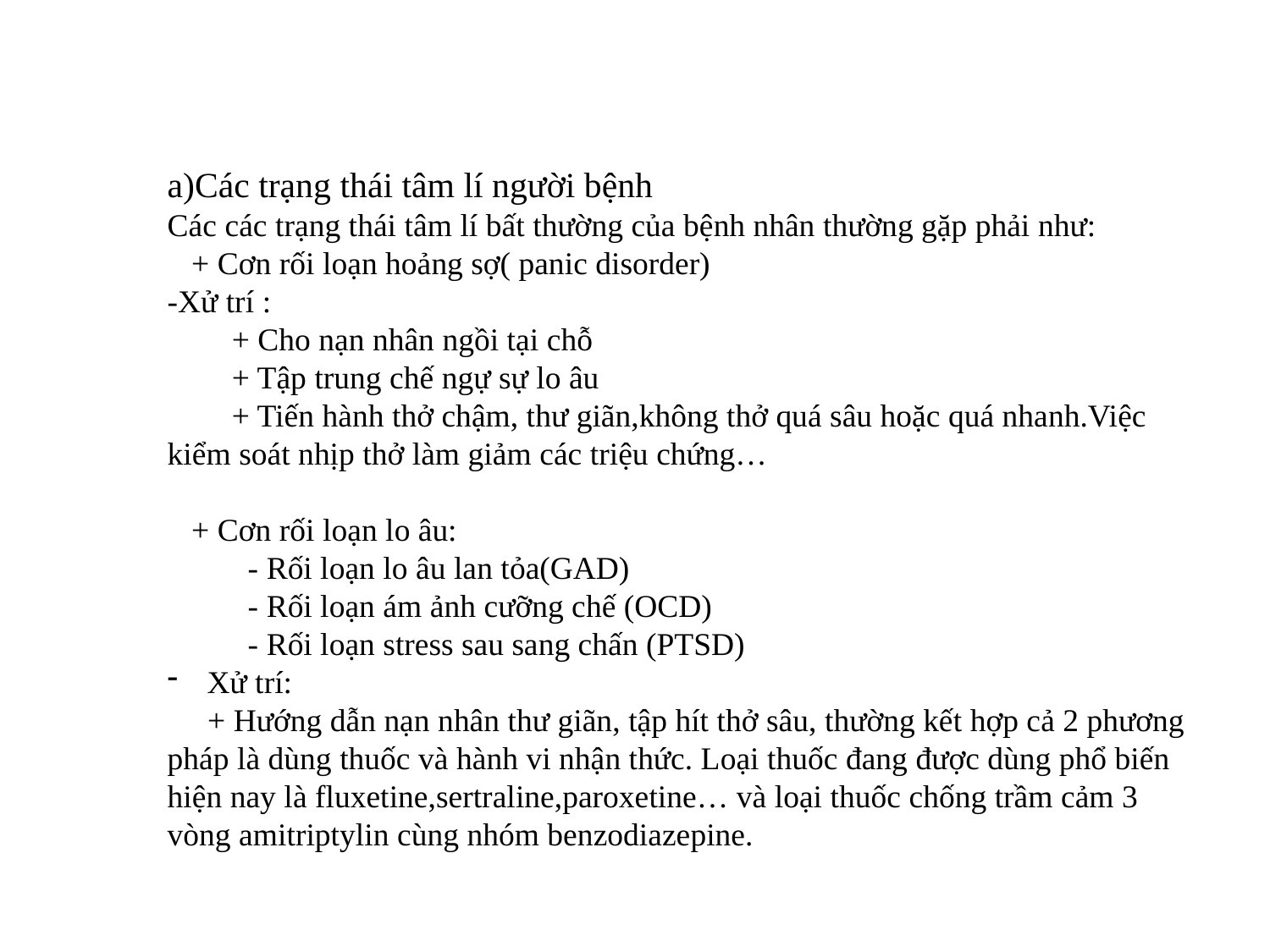

a)Các trạng thái tâm lí người bệnh
Các các trạng thái tâm lí bất thường của bệnh nhân thường gặp phải như:
   + Cơn rối loạn hoảng sợ( panic disorder)
-Xử trí :
        + Cho nạn nhân ngồi tại chỗ
        + Tập trung chế ngự sự lo âu
        + Tiến hành thở chậm, thư giãn,không thở quá sâu hoặc quá nhanh.Việc kiểm soát nhịp thở làm giảm các triệu chứng…

   + Cơn rối loạn lo âu:
          - Rối loạn lo âu lan tỏa(GAD)
          - Rối loạn ám ảnh cưỡng chế (OCD)
          - Rối loạn stress sau sang chấn (PTSD)
Xử trí:
     + Hướng dẫn nạn nhân thư giãn, tập hít thở sâu, thường kết hợp cả 2 phương pháp là dùng thuốc và hành vi nhận thức. Loại thuốc đang được dùng phổ biến hiện nay là fluxetine,sertraline,paroxetine… và loại thuốc chống trầm cảm 3 vòng amitriptylin cùng nhóm benzodiazepine.